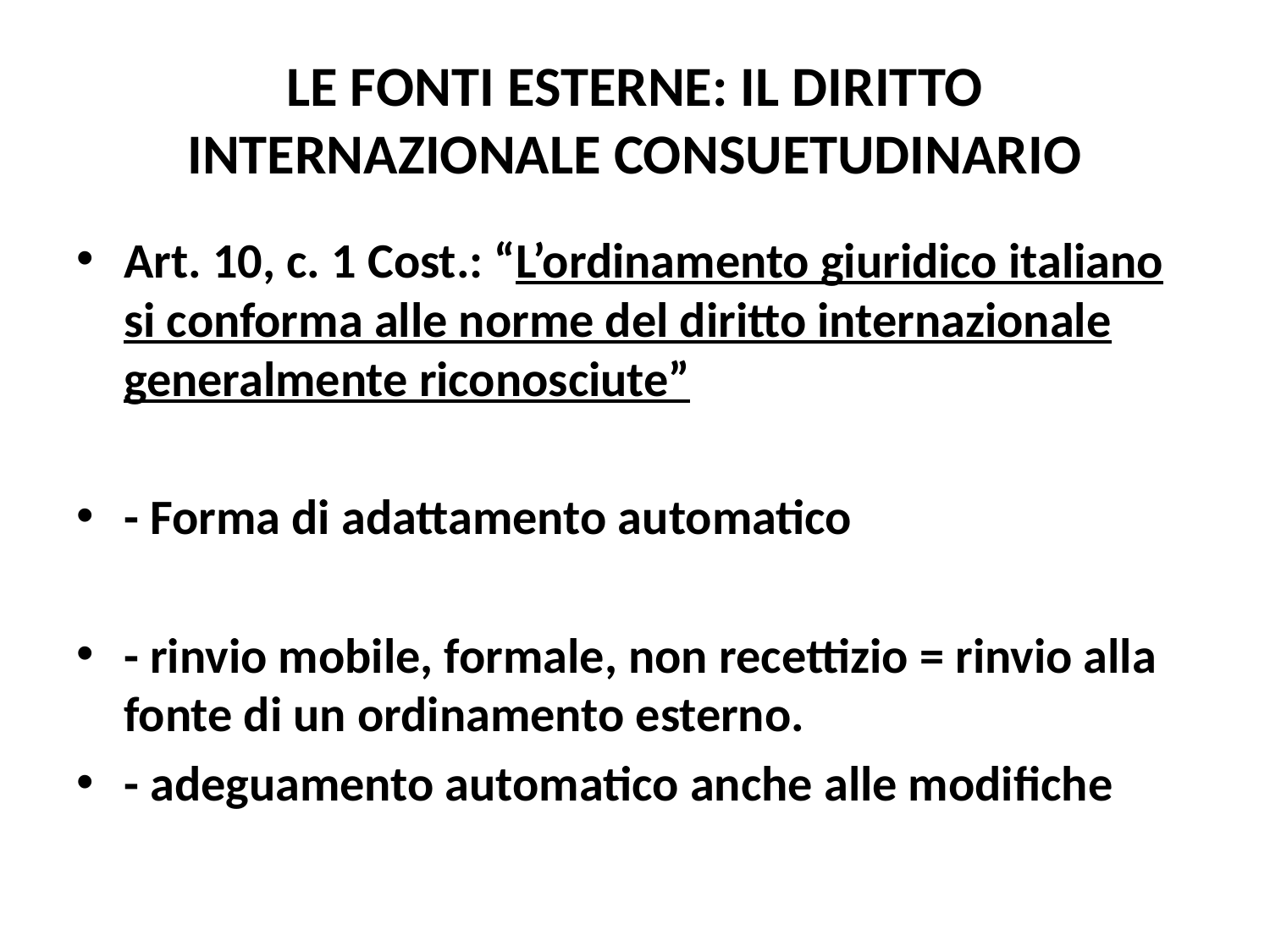

# LE FONTI ESTERNE: IL DIRITTO INTERNAZIONALE CONSUETUDINARIO
Art. 10, c. 1 Cost.: “L’ordinamento giuridico italiano si conforma alle norme del diritto internazionale generalmente riconosciute”

- Forma di adattamento automatico

- rinvio mobile, formale, non recettizio = rinvio alla fonte di un ordinamento esterno.
- adeguamento automatico anche alle modifiche